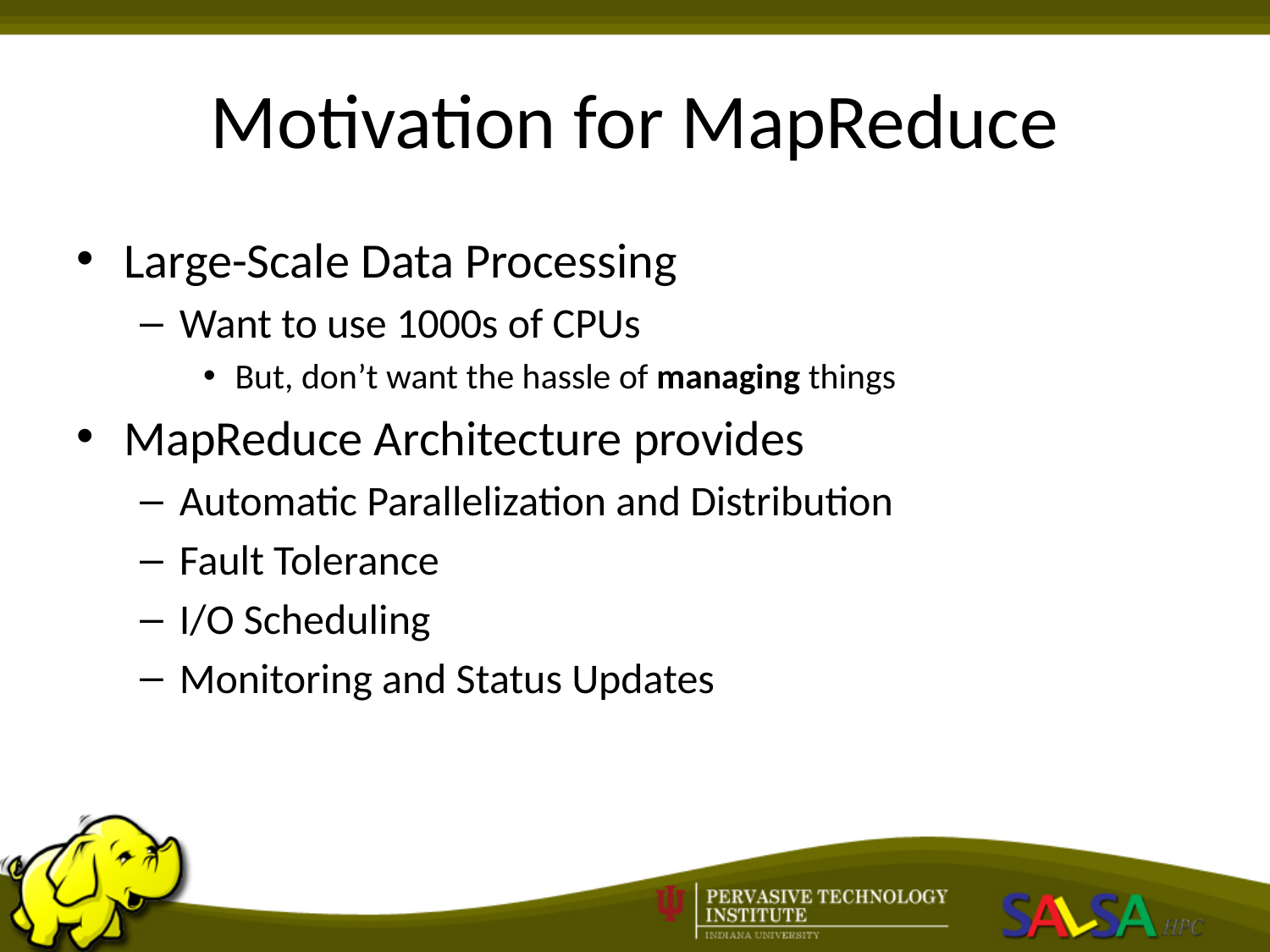

# Motivation for MapReduce
Large-Scale Data Processing
Want to use 1000s of CPUs
But, don’t want the hassle of managing things
MapReduce Architecture provides
Automatic Parallelization and Distribution
Fault Tolerance
I/O Scheduling
Monitoring and Status Updates